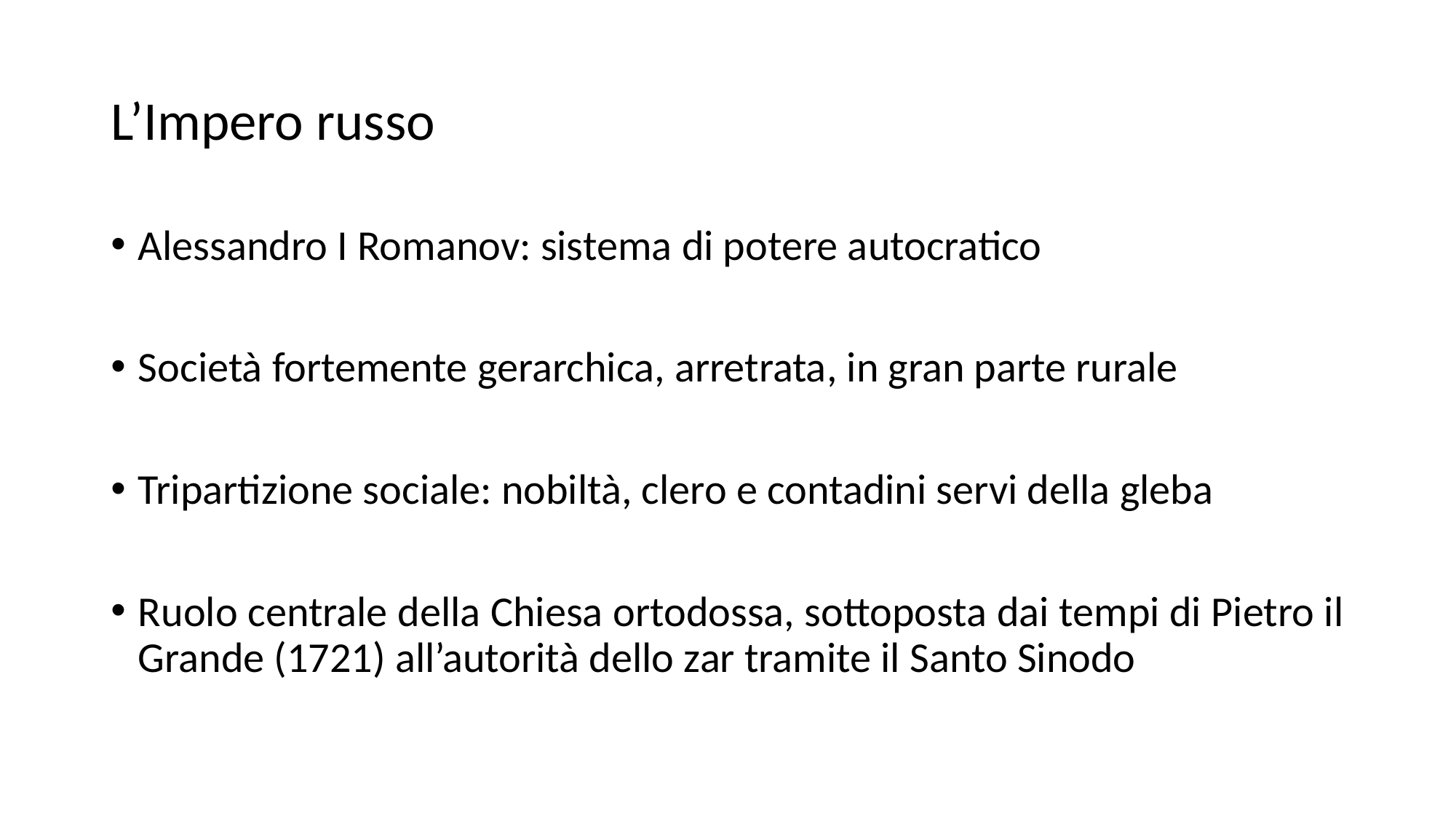

# L’Impero russo
Alessandro I Romanov: sistema di potere autocratico

Società fortemente gerarchica, arretrata, in gran parte rurale

Tripartizione sociale: nobiltà, clero e contadini servi della gleba

Ruolo centrale della Chiesa ortodossa, sottoposta dai tempi di Pietro il Grande (1721) all’autorità dello zar tramite il Santo Sinodo